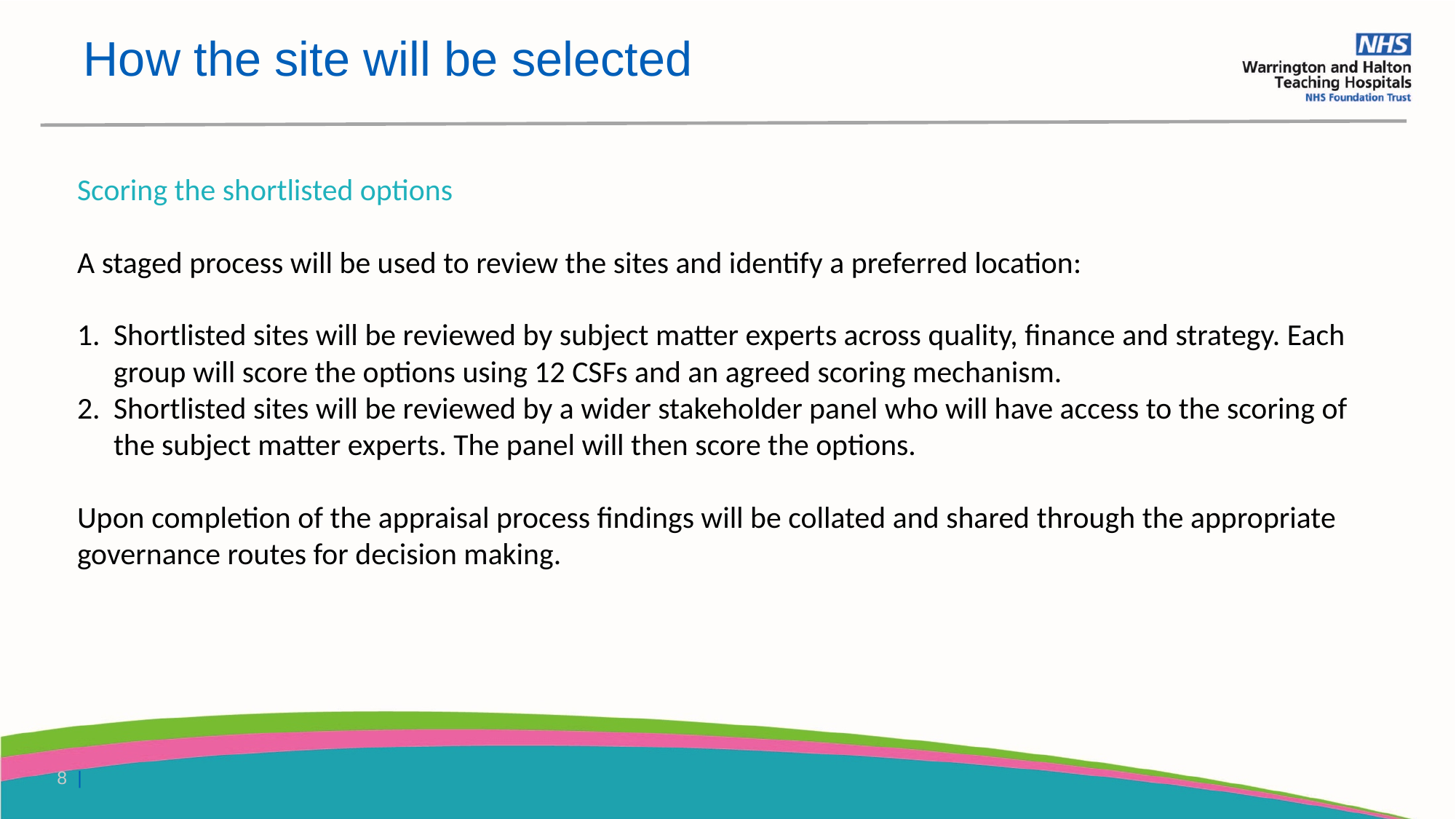

How the site will be selected

Scoring the shortlisted options

A staged process will be used to review the sites and identify a preferred location:

Shortlisted sites will be reviewed by subject matter experts across quality, finance and strategy. Each group will score the options using 12 CSFs and an agreed scoring mechanism.
Shortlisted sites will be reviewed by a wider stakeholder panel who will have access to the scoring of the subject matter experts. The panel will then score the options.

Upon completion of the appraisal process findings will be collated and shared through the appropriate governance routes for decision making.